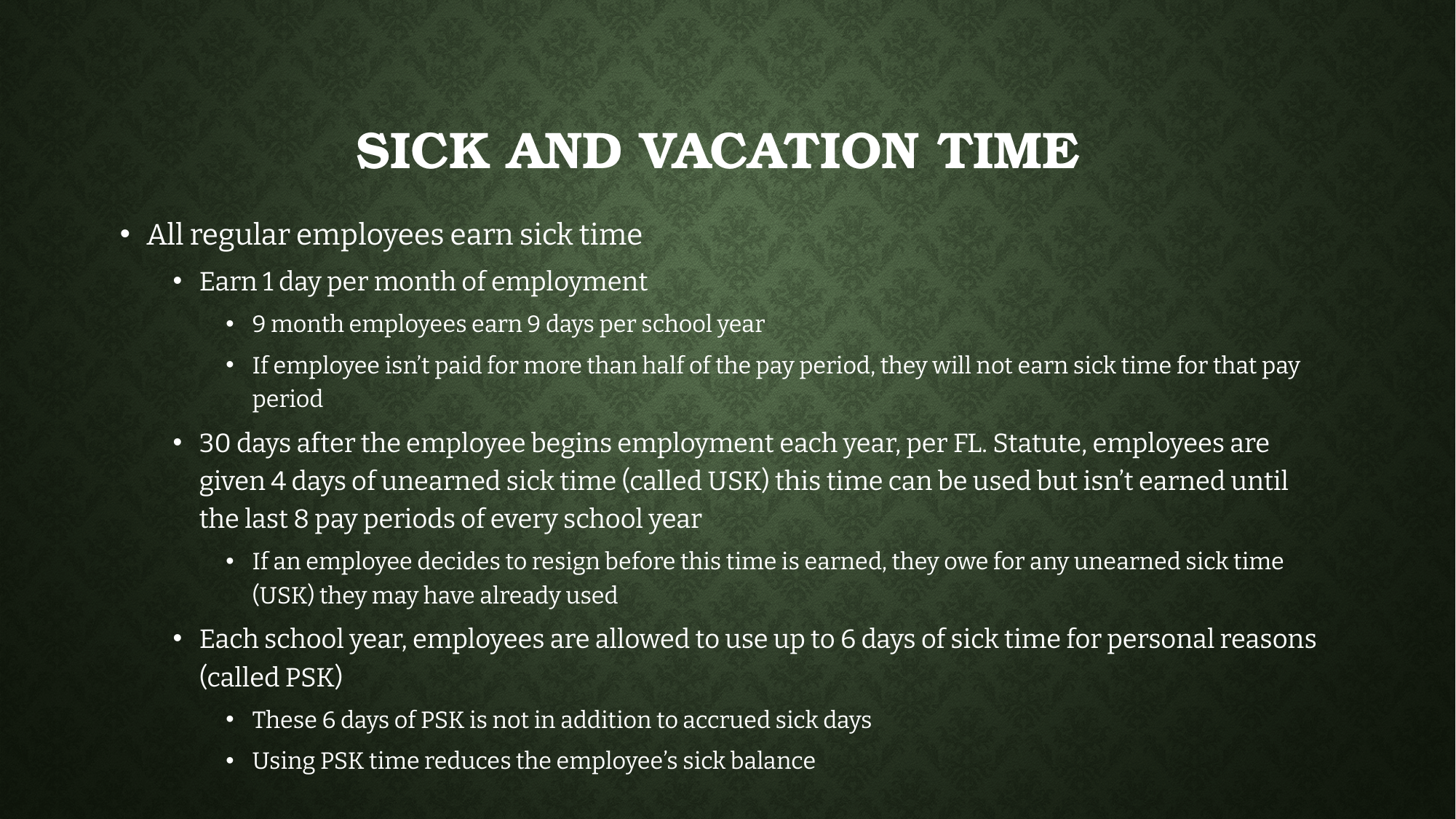

# Sick and Vacation Time
All regular employees earn sick time
Earn 1 day per month of employment
9 month employees earn 9 days per school year
If employee isn’t paid for more than half of the pay period, they will not earn sick time for that pay period
30 days after the employee begins employment each year, per FL. Statute, employees are given 4 days of unearned sick time (called USK) this time can be used but isn’t earned until the last 8 pay periods of every school year
If an employee decides to resign before this time is earned, they owe for any unearned sick time (USK) they may have already used
Each school year, employees are allowed to use up to 6 days of sick time for personal reasons (called PSK)
These 6 days of PSK is not in addition to accrued sick days
Using PSK time reduces the employee’s sick balance